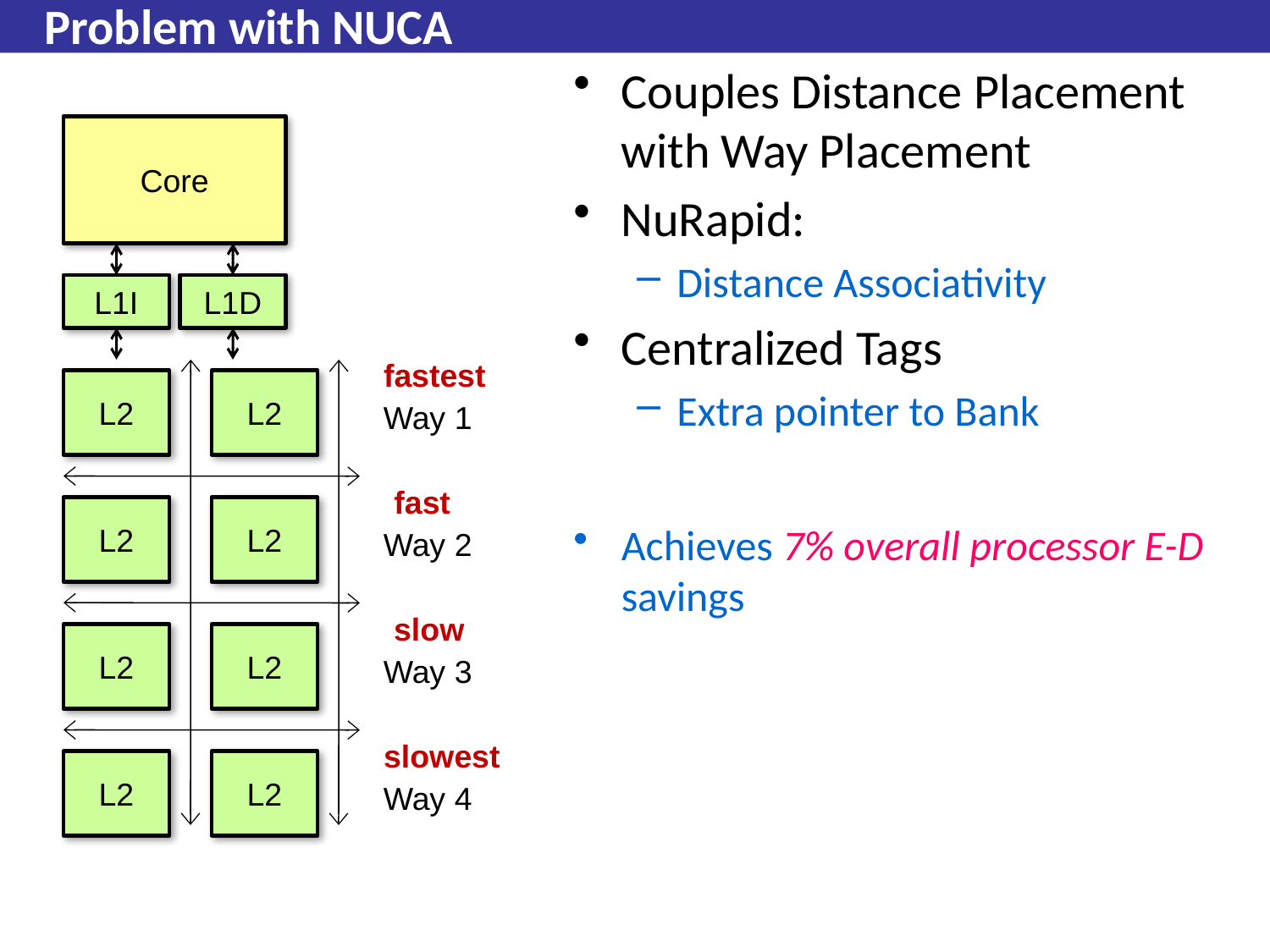

# Problem with NUCA
Couples Distance Placement with Way Placement
NuRapid:
Distance Associativity
Centralized Tags
Extra pointer to Bank

Achieves 7% overall processor E-D savings

Core
L1I
L1D
fastest
L2
L2
Way 1
fast
L2
L2
Way 2
slow
L2
L2
Way 3
slowest
L2
L2
Way 4